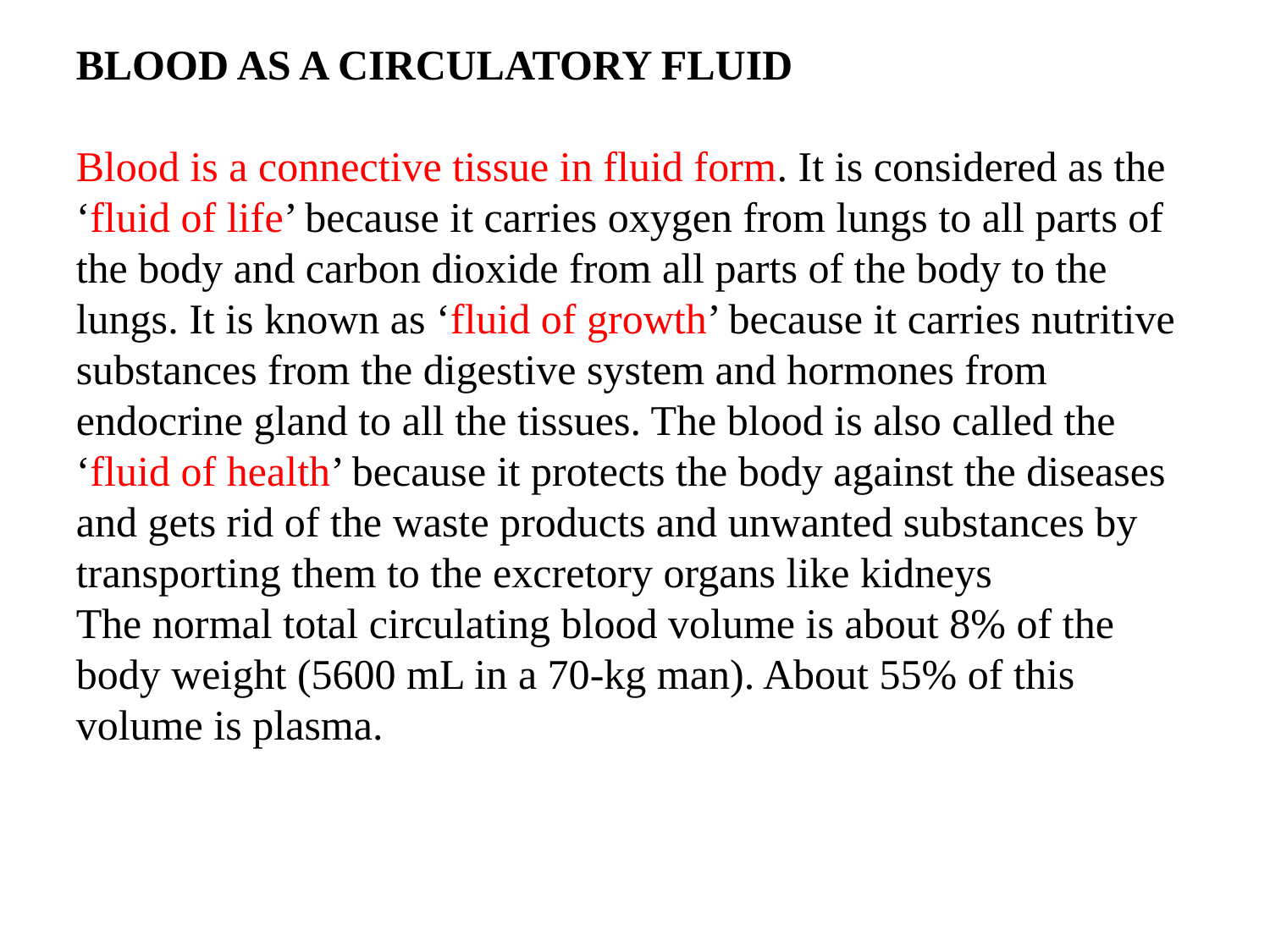

BLOOD AS A CIRCULATORY FLUID
Blood is a connective tissue in fluid form. It is considered as the ‘fluid of life’ because it carries oxygen from lungs to all parts of the body and carbon dioxide from all parts of the body to the lungs. It is known as ‘fluid of growth’ because it carries nutritive substances from the digestive system and hormones from endocrine gland to all the tissues. The blood is also called the ‘fluid of health’ because it protects the body against the diseases and gets rid of the waste products and unwanted substances by transporting them to the excretory organs like kidneys
The normal total circulating blood volume is about 8% of the body weight (5600 mL in a 70-kg man). About 55% of this volume is plasma.